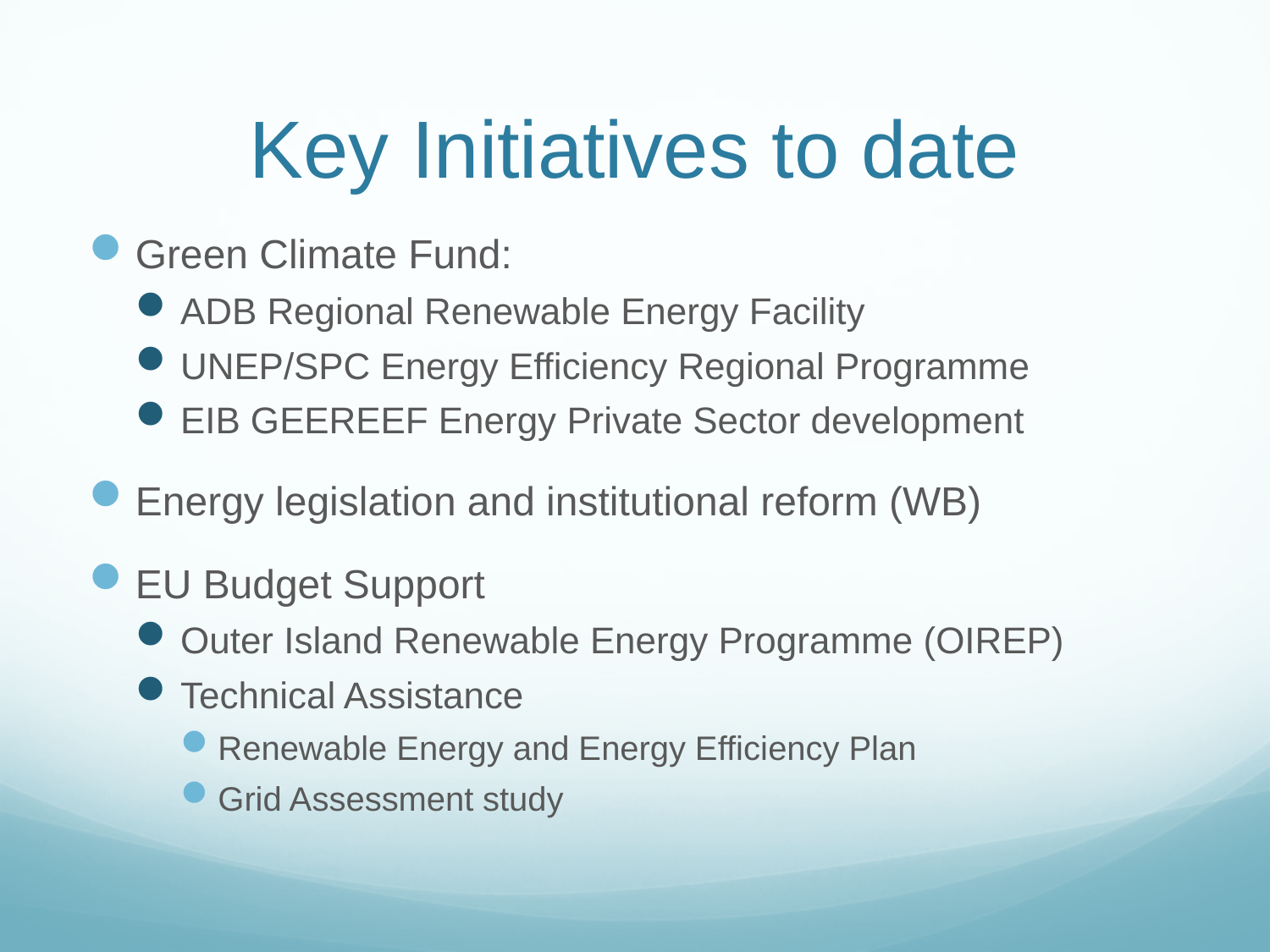

# Key Initiatives to date
Green Climate Fund:
ADB Regional Renewable Energy Facility
UNEP/SPC Energy Efficiency Regional Programme
EIB GEEREEF Energy Private Sector development
Energy legislation and institutional reform (WB)
EU Budget Support
Outer Island Renewable Energy Programme (OIREP)
Technical Assistance
Renewable Energy and Energy Efficiency Plan
Grid Assessment study